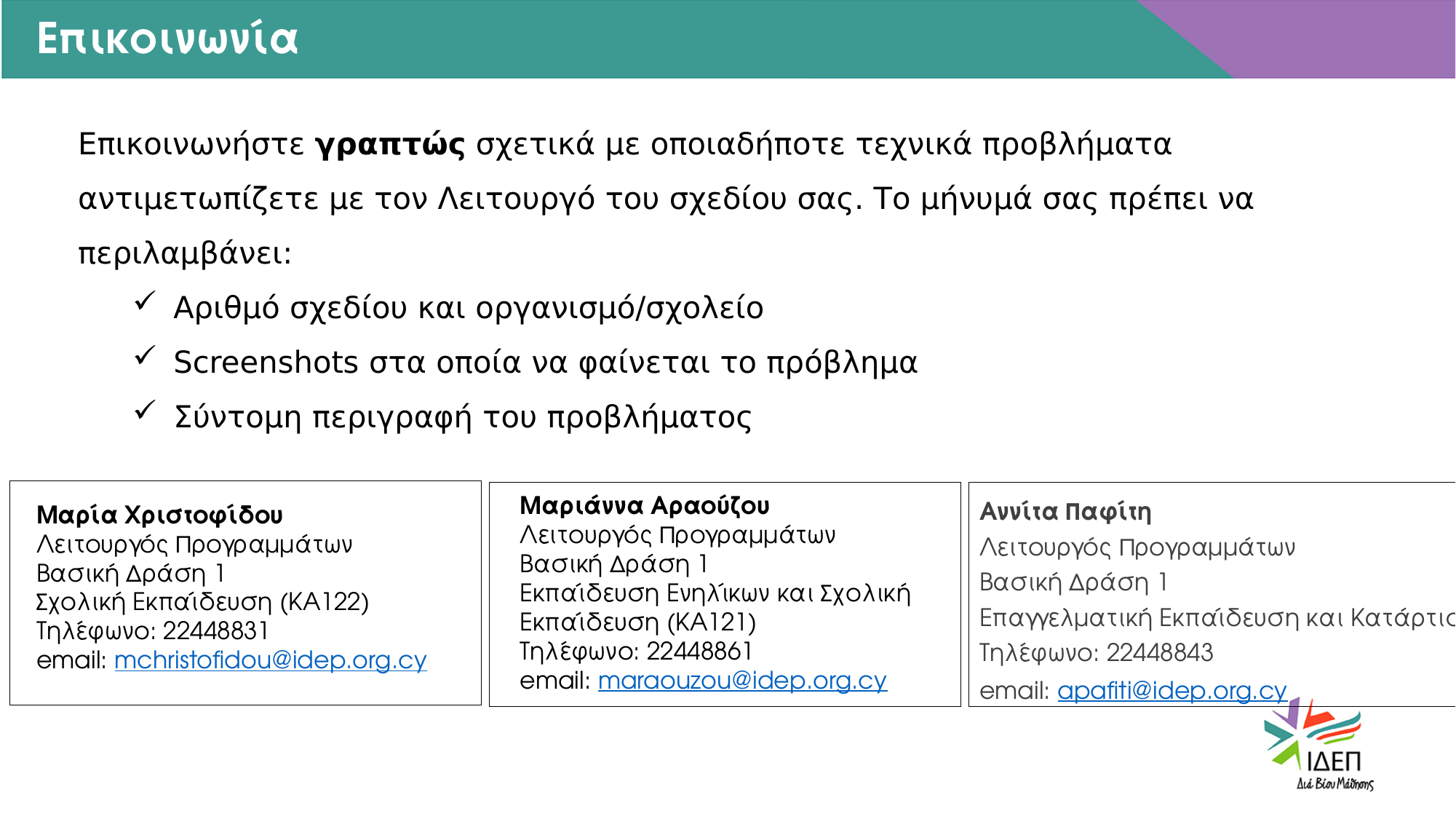

Επικοινωνία

Επικοινωνήστε γραπτώς σχετικά με οποιαδήποτε τεχνικά προβλήματα αντιμετωπίζετε με τον Λειτουργό του σχεδίου σας. Το μήνυμά σας πρέπει να περιλαμβάνει:
Αριθμό σχεδίου και οργανισμό/σχολείο
Screenshots στα οποία να φαίνεται το πρόβλημα
Σύντομη περιγραφή του προβλήματος

Αννίτα Παφίτη
Λειτουργός Προγραμμάτων
Βασική Δράση 1
Επαγγελματική Εκπαίδευση και Κατάρτιση
Τηλέφωνο: 22448843
email: apafiti@idep.org.cy

Μαριάννα Αραούζου
Λειτουργός Προγραμμάτων
Βασική Δράση 1
Εκπαίδευση Ενηλίκων και Σχολική Εκπαίδευση (ΚΑ121)
Τηλέφωνο: 22448861
email: maraouzou@idep.org.cy
Μαρία Χριστοφίδου
Λειτουργός Προγραμμάτων
Βασική Δράση 1
Σχολική Εκπαίδευση (ΚΑ122)
Τηλέφωνο: 22448831
email: mchristofidou@idep.org.cy